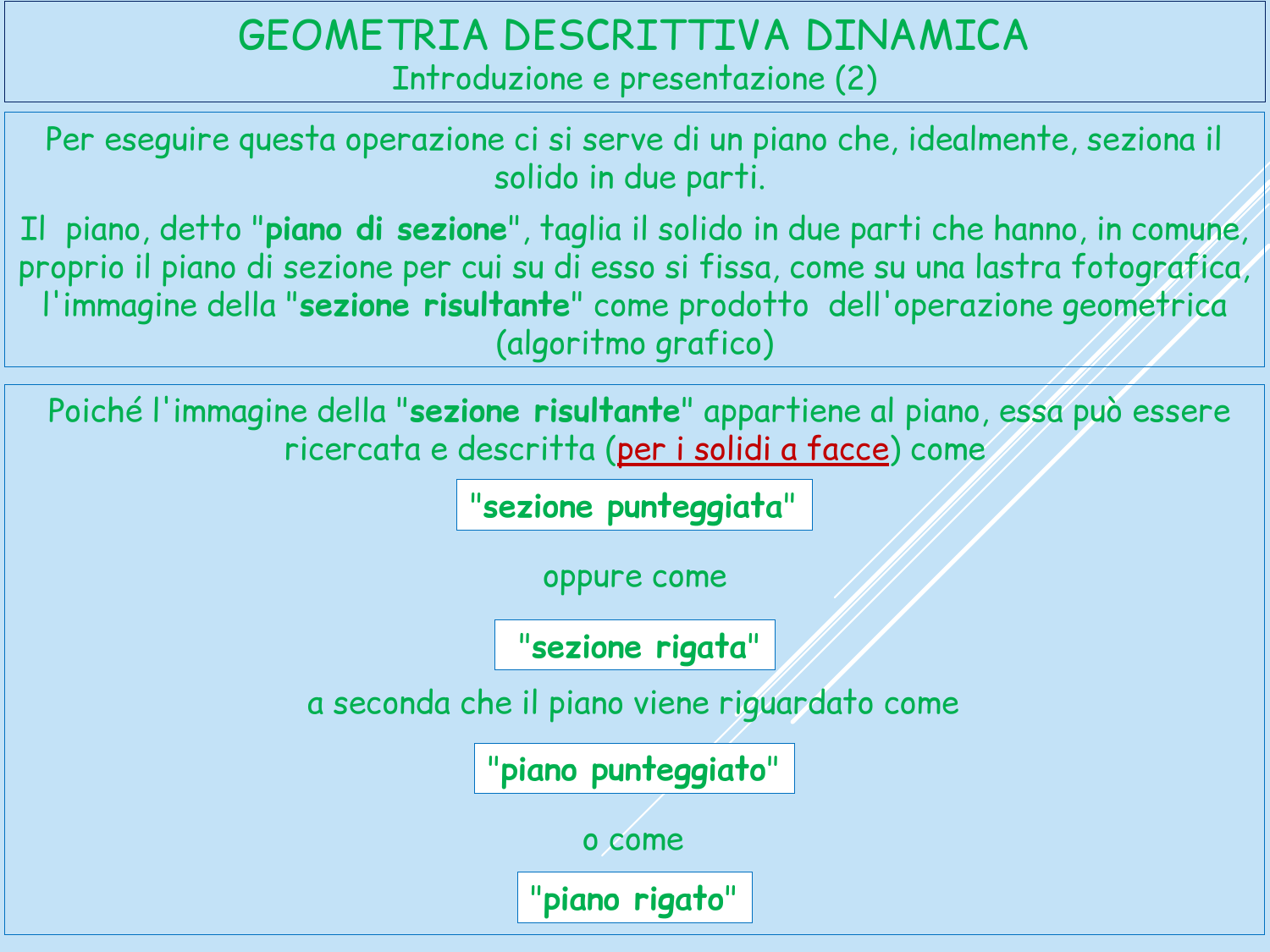

# Geometria descrittiva dinamica Introduzione e presentazione (2)
Per eseguire questa operazione ci si serve di un piano che, idealmente, seziona il solido in due parti.
Il  piano, detto "piano di sezione", taglia il solido in due parti che hanno, in comune, proprio il piano di sezione per cui su di esso si fissa, come su una lastra fotografica, l'immagine della "sezione risultante" come prodotto  dell'operazione geometrica (algoritmo grafico)
 Poiché l'immagine della "sezione risultante" appartiene al piano, essa può essere ricercata e descritta (per i solidi a facce) come

"sezione punteggiata"
oppure come
 "sezione rigata"
a seconda che il piano viene riguardato come
"piano punteggiato"
o come
"piano rigato"